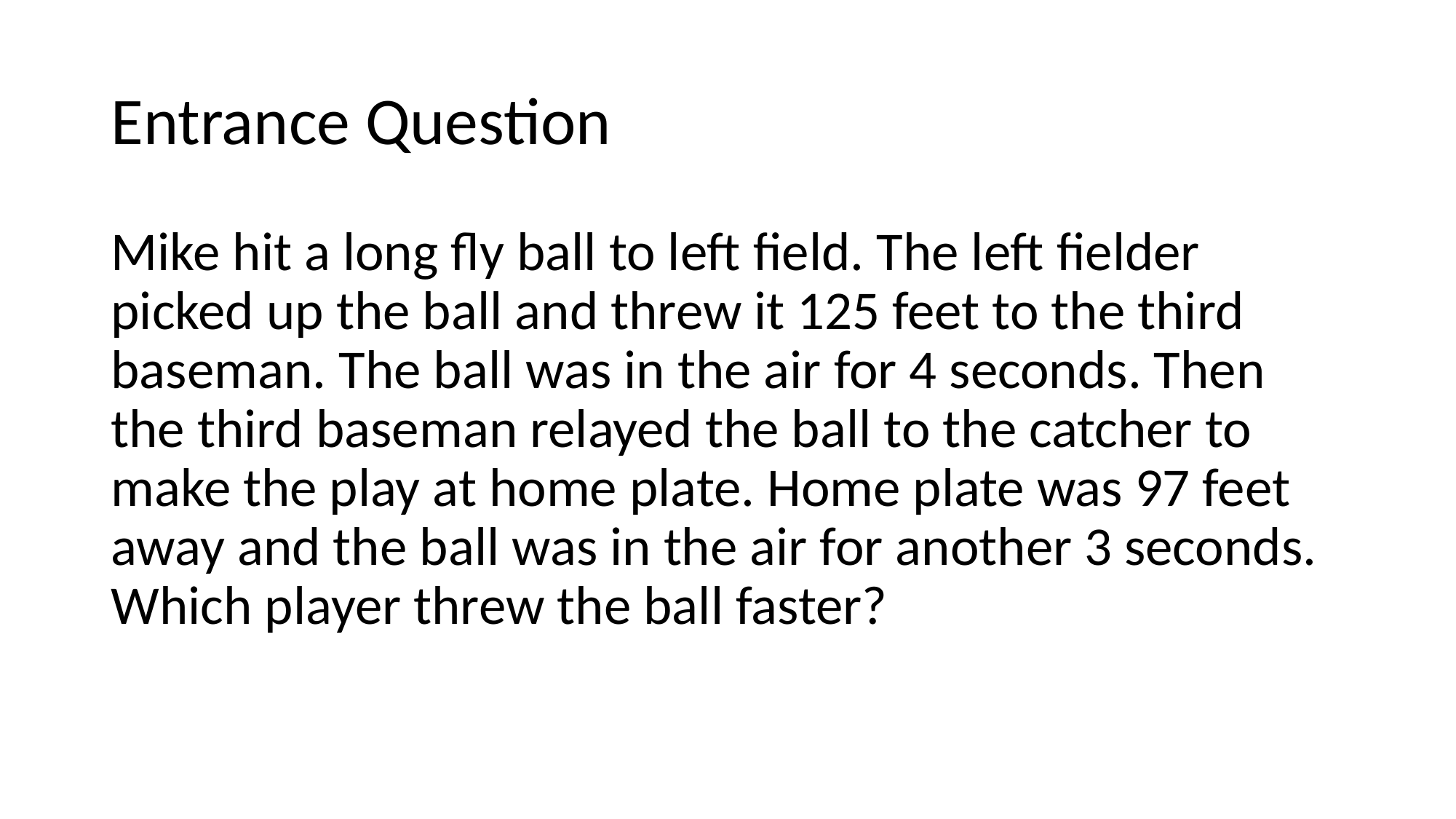

# Entrance Question
Mike hit a long fly ball to left field. The left fielder picked up the ball and threw it 125 feet to the third baseman. The ball was in the air for 4 seconds. Then the third baseman relayed the ball to the catcher to make the play at home plate. Home plate was 97 feet away and the ball was in the air for another 3 seconds. Which player threw the ball faster?